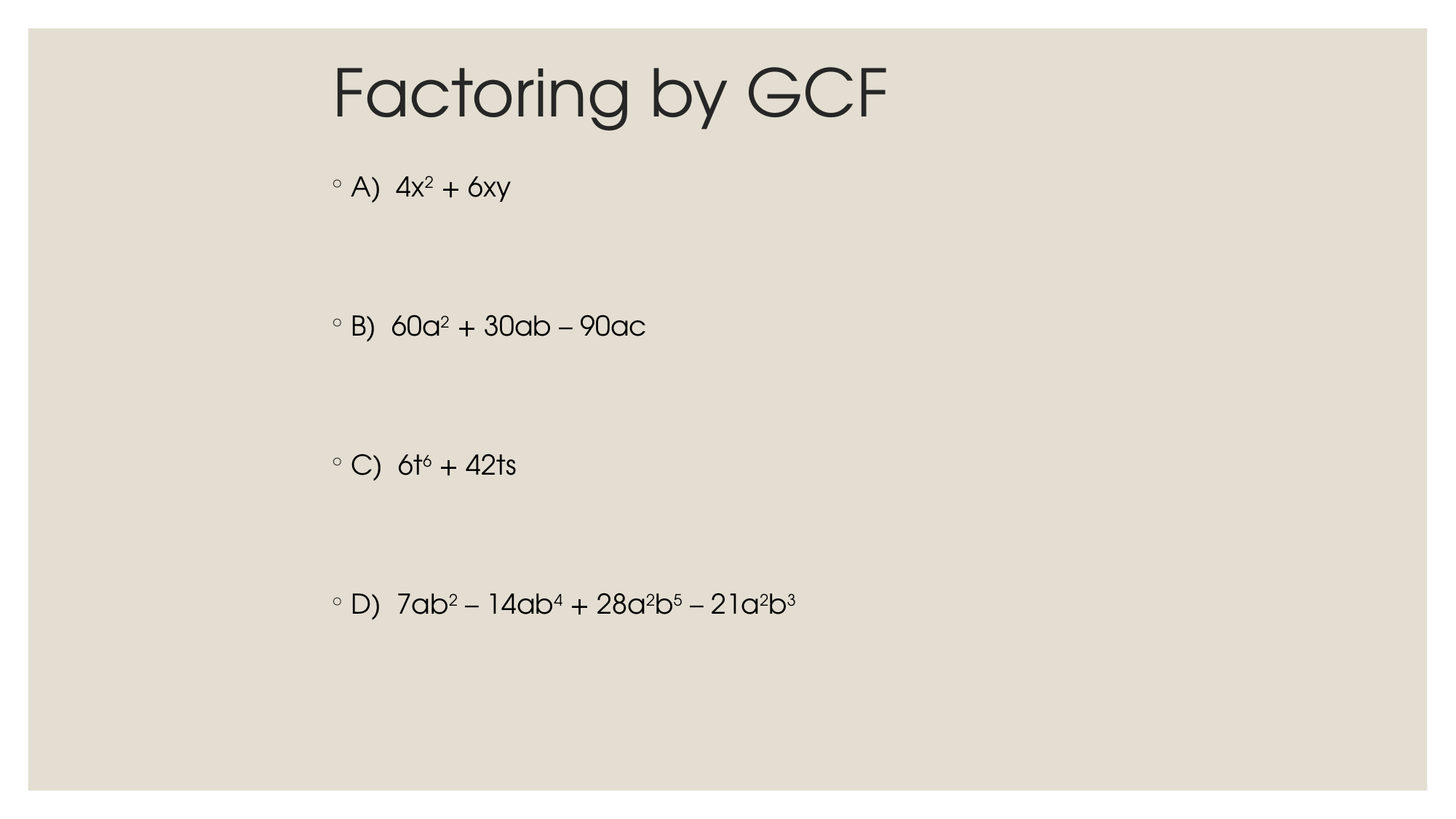

# Factoring by GCF
A)  4x2 + 6xy

B)  60a2 + 30ab – 90ac

C)  6t6 + 42ts

D)  7ab2 – 14ab4 + 28a2b5 – 21a2b3